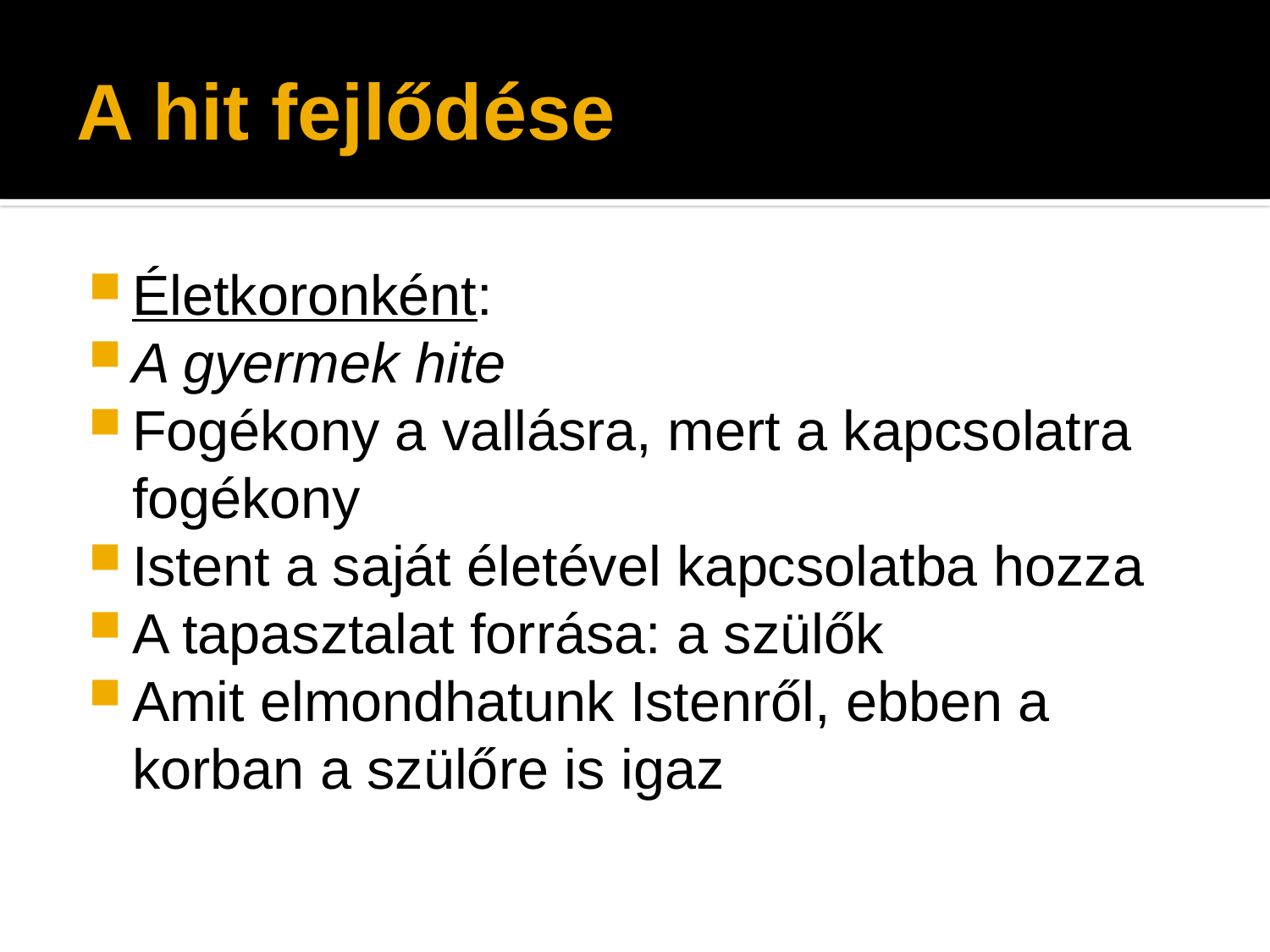

# A hit fejlődése
Életkoronként:
A gyermek hite
Fogékony a vallásra, mert a kapcsolatra fogékony
Istent a saját életével kapcsolatba hozza
A tapasztalat forrása: a szülők
Amit elmondhatunk Istenről, ebben a korban a szülőre is igaz